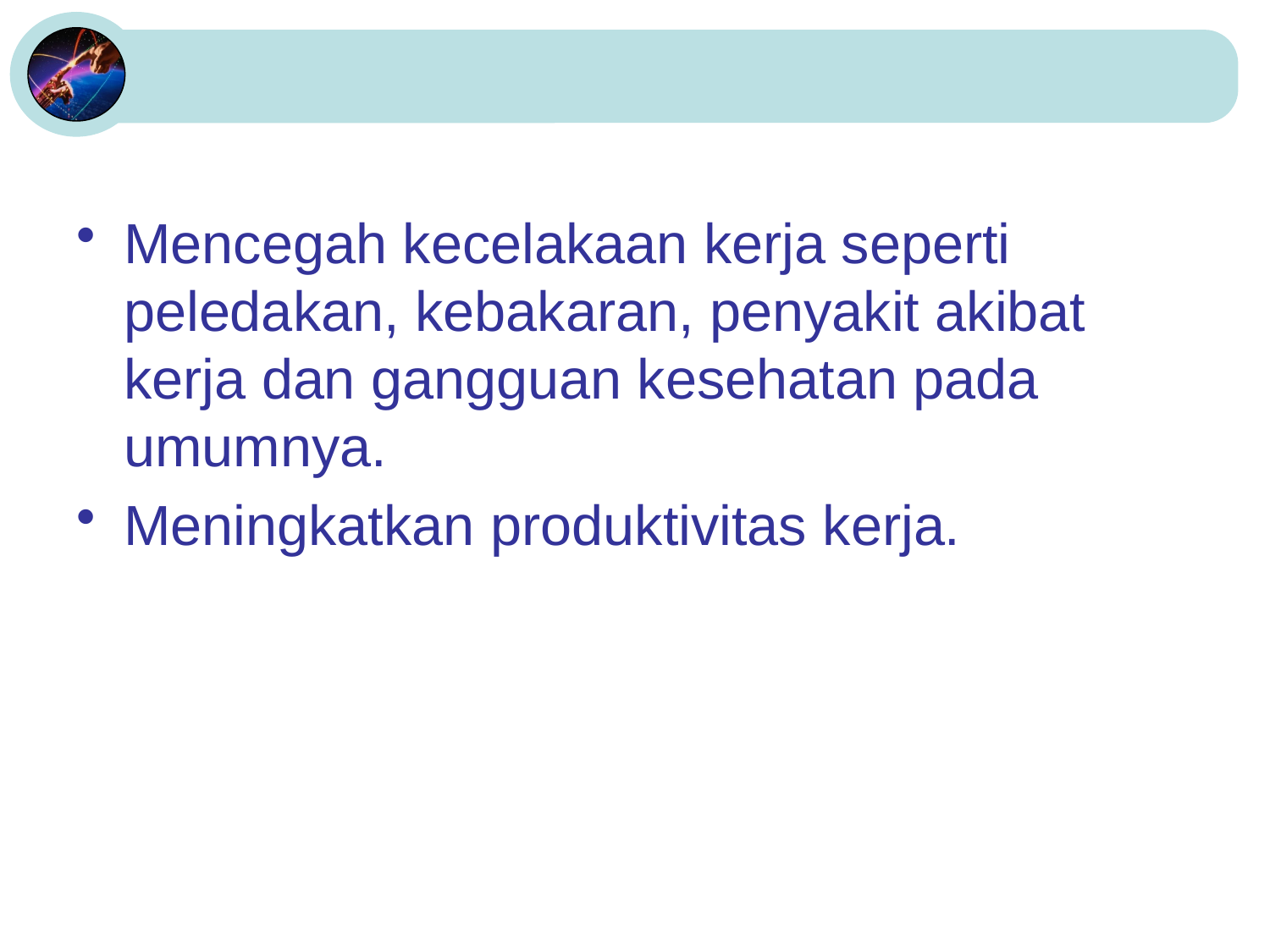

Mencegah kecelakaan kerja seperti peledakan, kebakaran, penyakit akibat kerja dan gangguan kesehatan pada umumnya.
Meningkatkan produktivitas kerja.